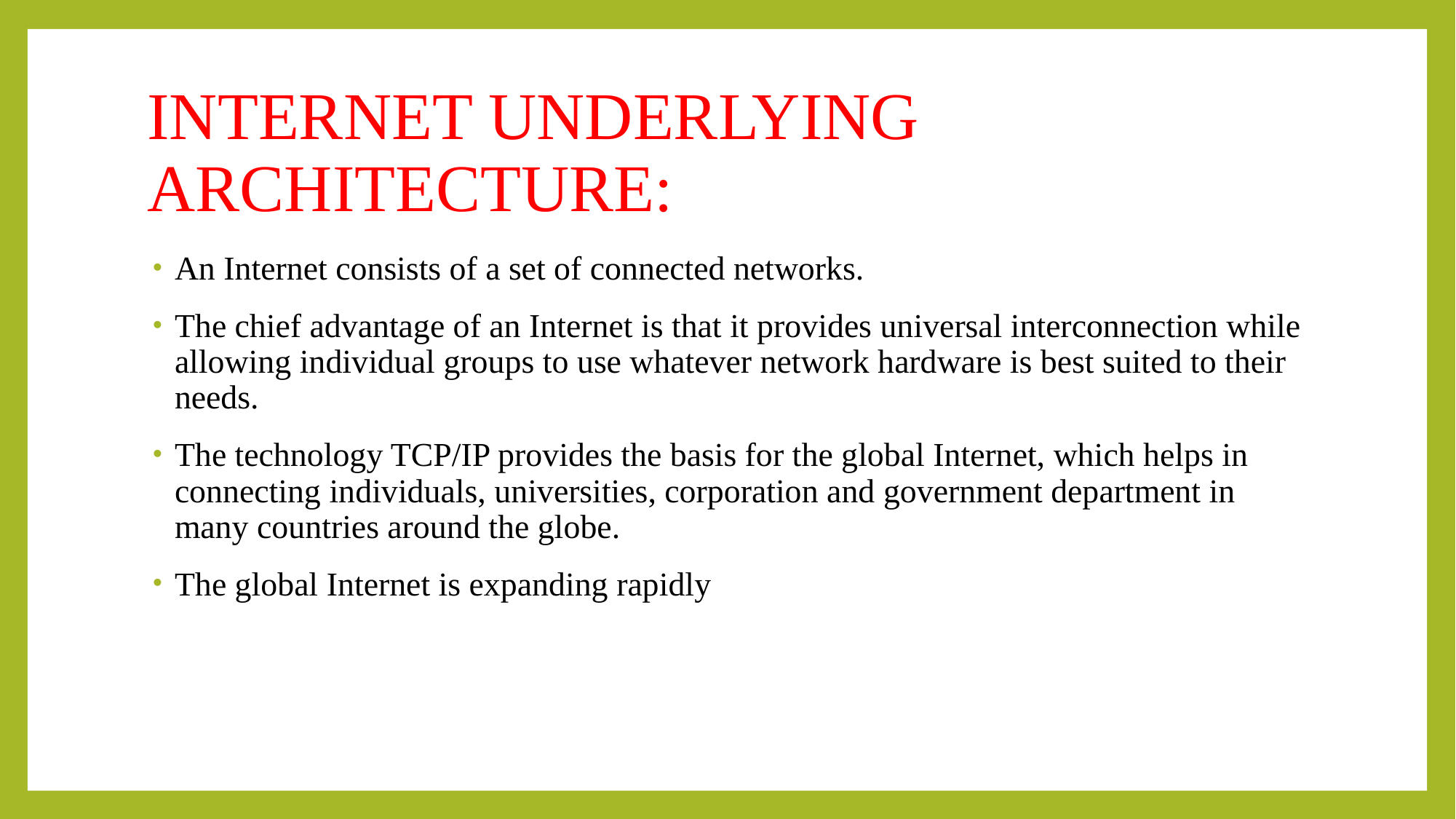

# INTERNET UNDERLYING ARCHITECTURE:
An Internet consists of a set of connected networks.
The chief advantage of an Internet is that it provides universal interconnection while allowing individual groups to use whatever network hardware is best suited to their needs.
The technology TCP/IP provides the basis for the global Internet, which helps in connecting individuals, universities, corporation and government department in many countries around the globe.
The global Internet is expanding rapidly